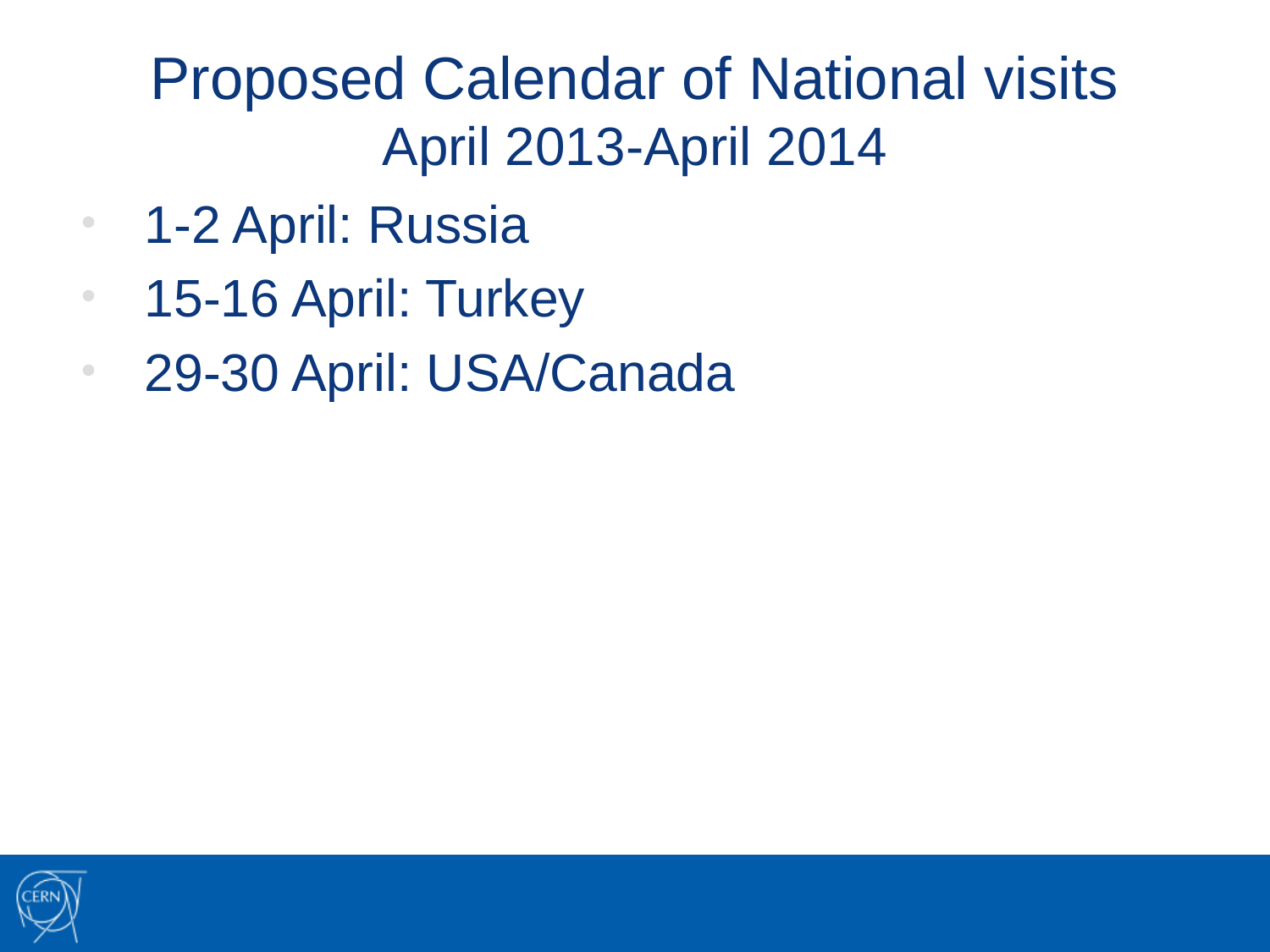

# Proposed Calendar of National visits April 2013-April 2014
1-2 April: Russia
15-16 April: Turkey
29-30 April: USA/Canada